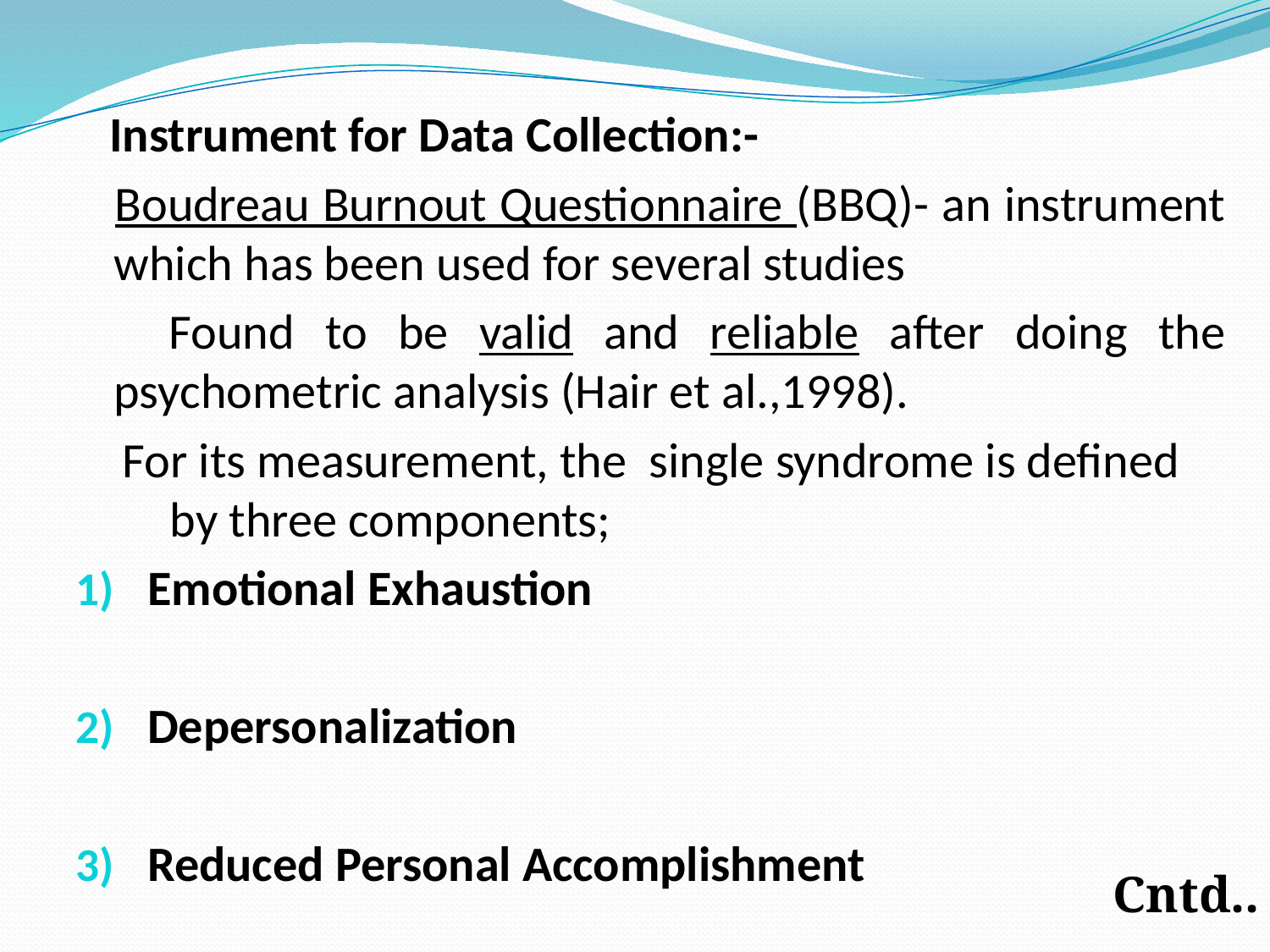

Instrument for Data Collection:-
   Boudreau Burnout Questionnaire (BBQ)- an instrument which has been used for several studies
   Found to be valid and reliable after doing the psychometric analysis (Hair et al.,1998).
    For its measurement, the  single syndrome is defined          by three components;
Emotional Exhaustion

Depersonalization

Reduced Personal Accomplishment

Cntd..